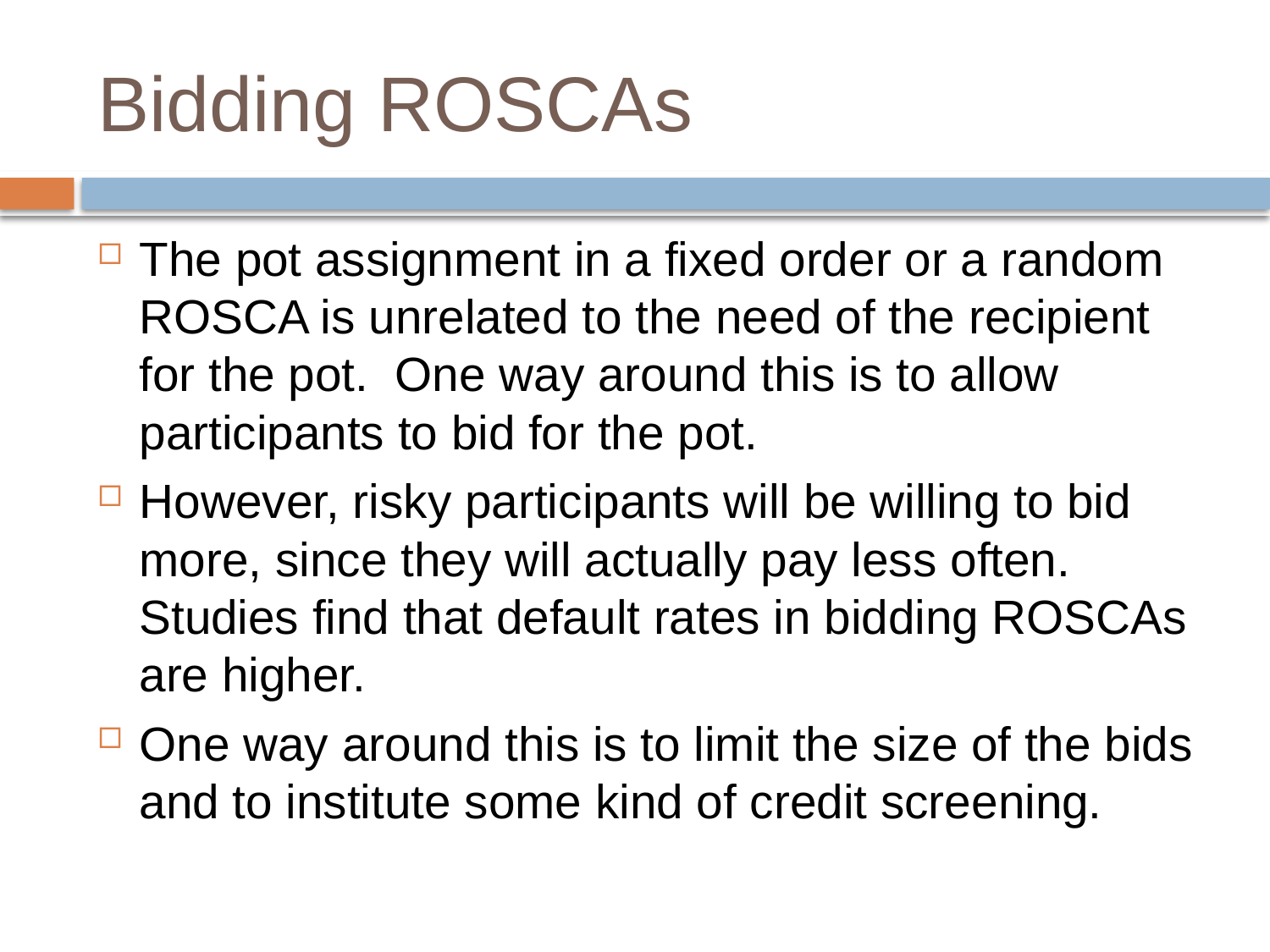

# Bidding ROSCAs
The pot assignment in a fixed order or a random ROSCA is unrelated to the need of the recipient for the pot.  One way around this is to allow participants to bid for the pot.
However, risky participants will be willing to bid more, since they will actually pay less often.  Studies find that default rates in bidding ROSCAs are higher.
One way around this is to limit the size of the bids and to institute some kind of credit screening.